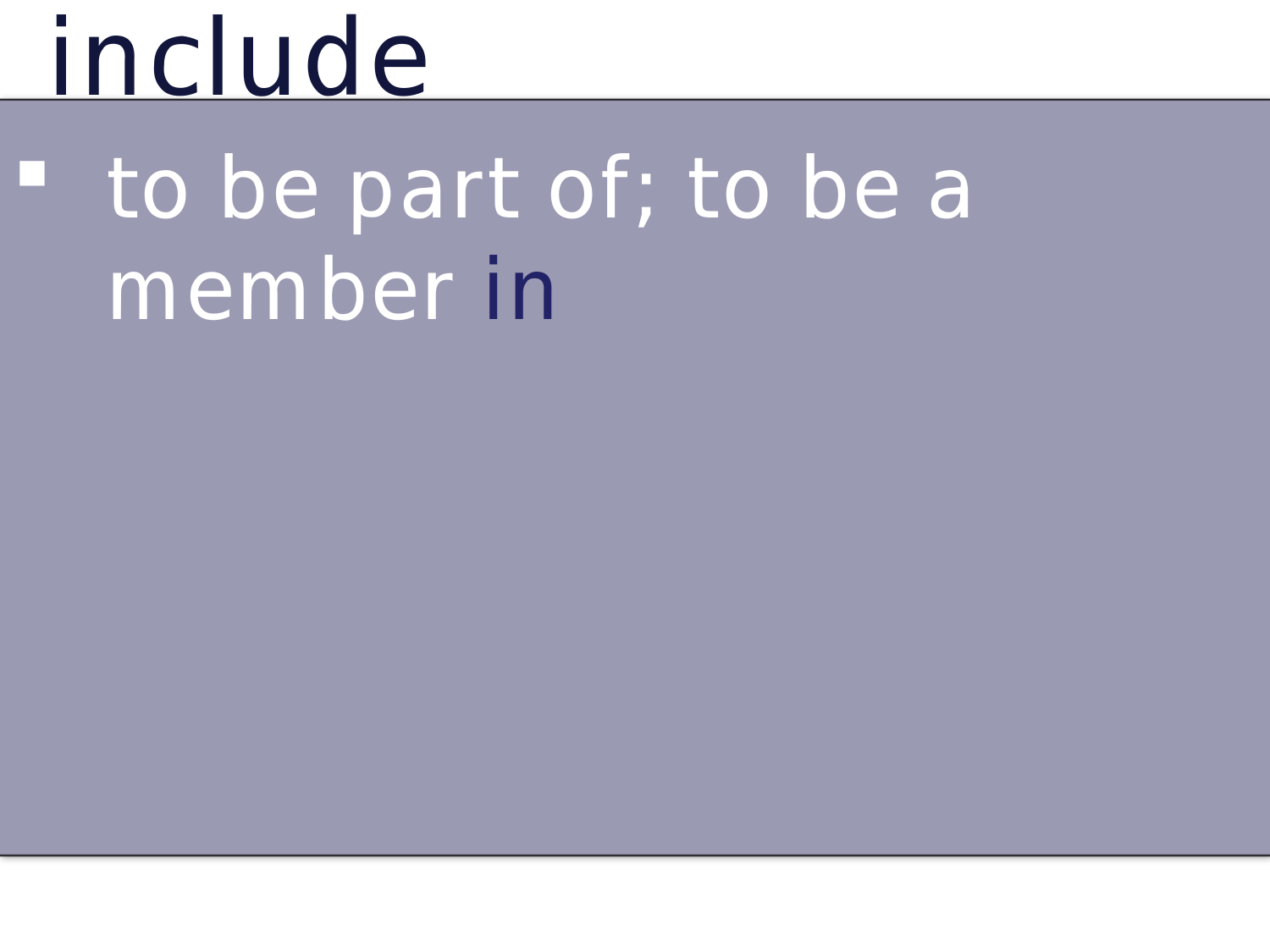

# include
to be part of; to be a member in